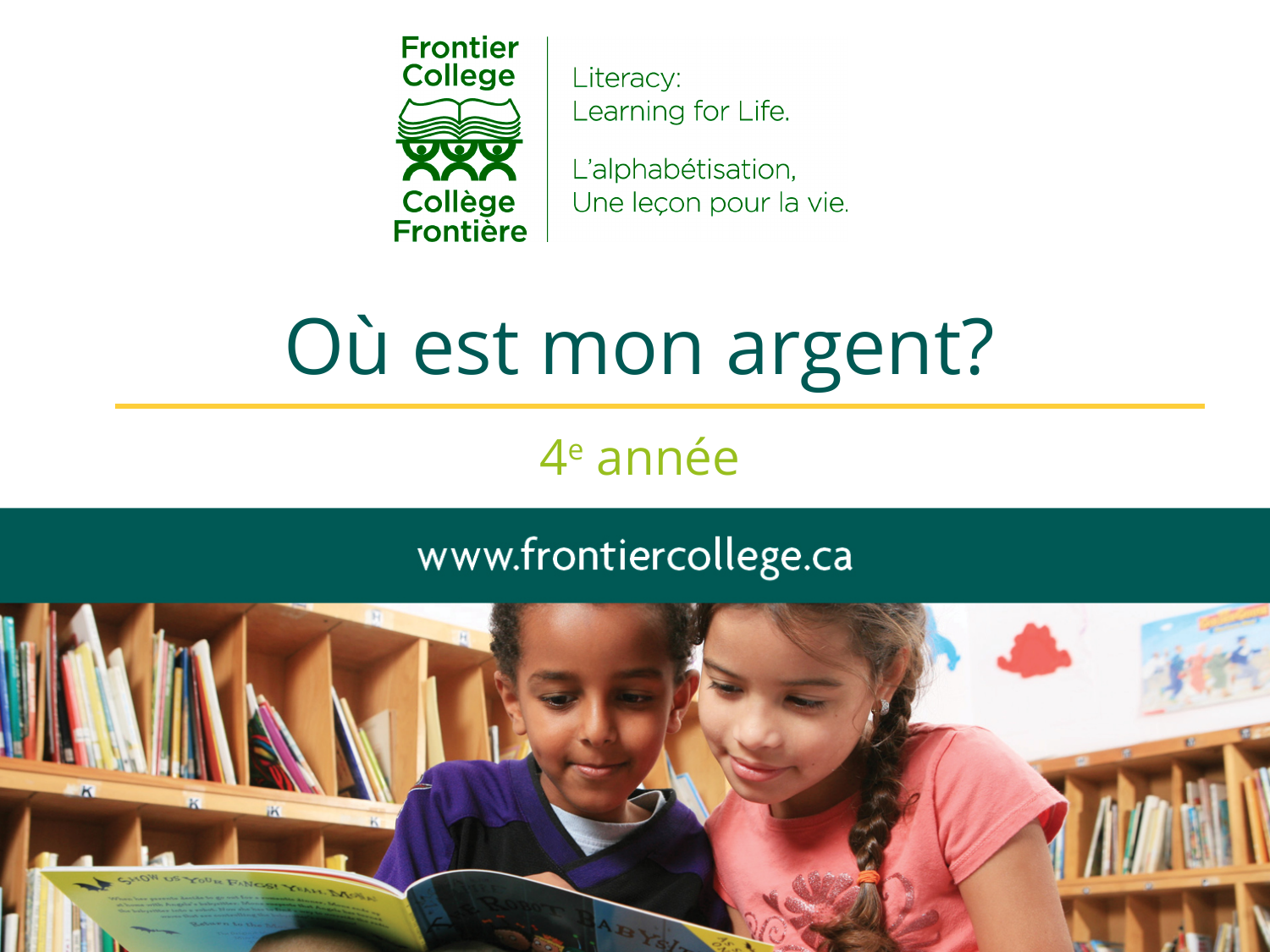

# Où est mon argent?
4e année